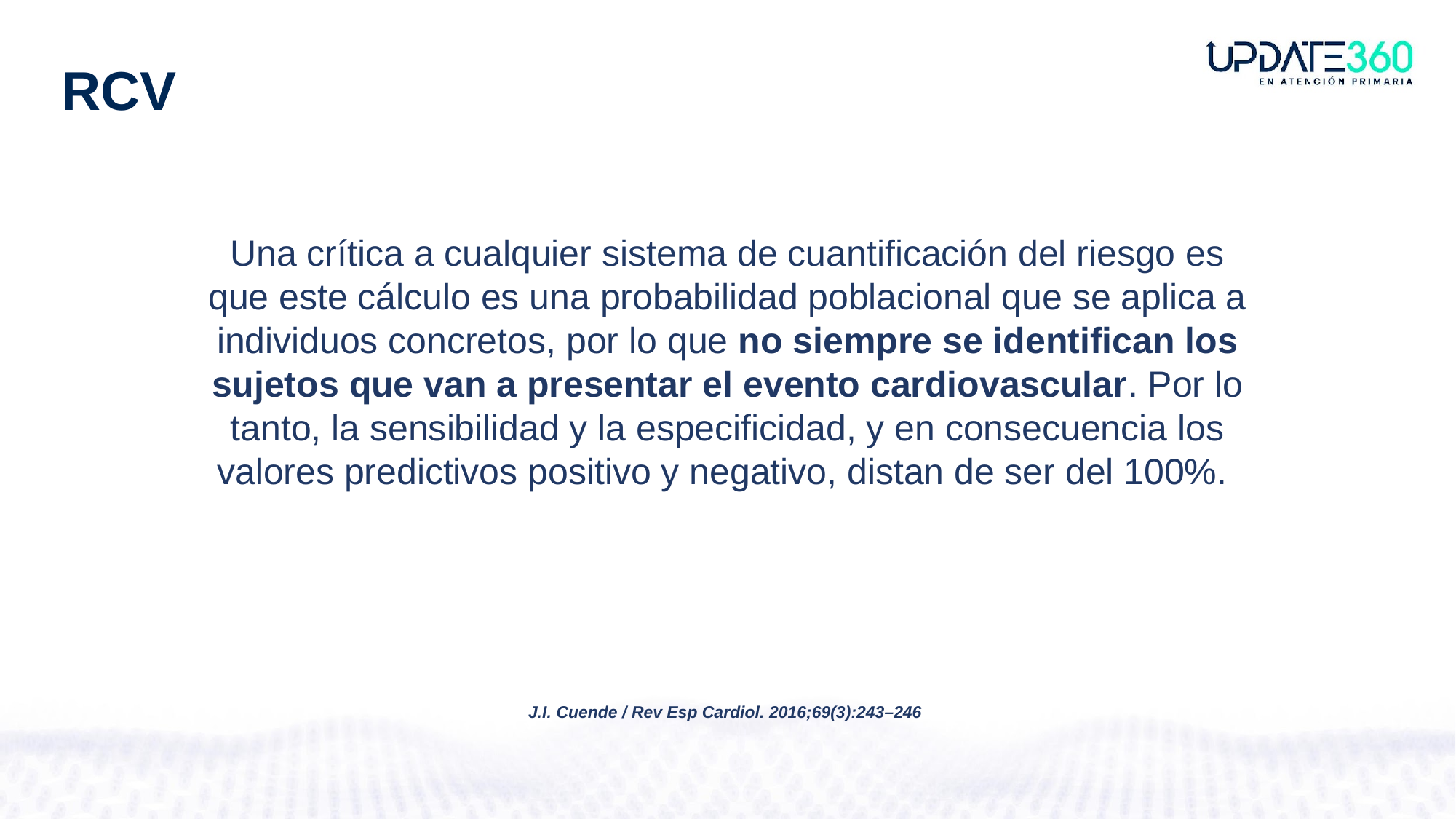

RCV
Una crítica a cualquier sistema de cuantificación del riesgo es que este cálculo es una probabilidad poblacional que se aplica a individuos concretos, por lo que no siempre se identifican los sujetos que van a presentar el evento cardiovascular. Por lo tanto, la sensibilidad y la especificidad, y en consecuencia los valores predictivos positivo y negativo, distan de ser del 100%.
J.I. Cuende / Rev Esp Cardiol. 2016;69(3):243–246